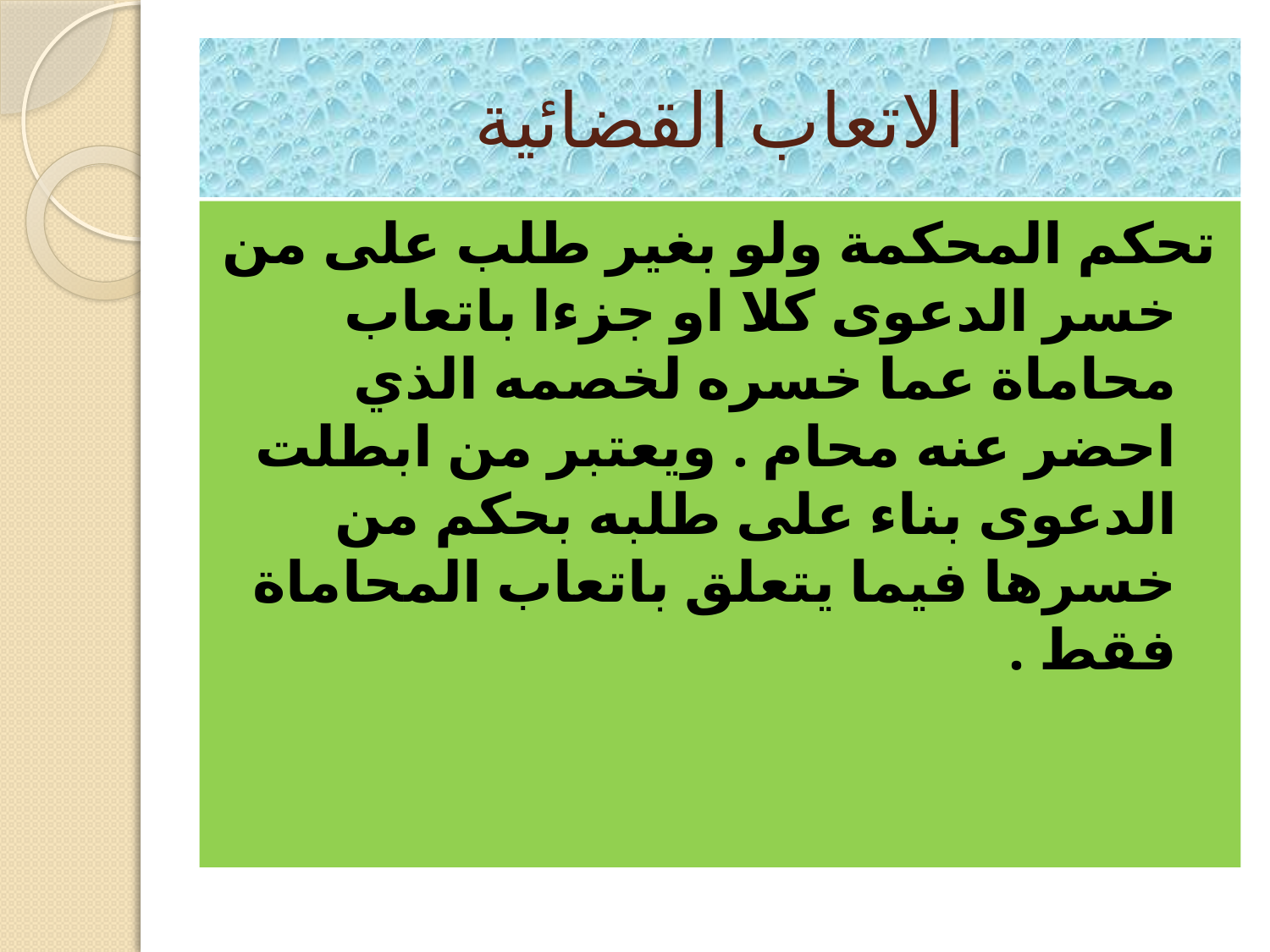

# الاتعاب القضائية
تحكم المحكمة ولو بغير طلب على من خسر الدعوى كلا او جزءا باتعاب محاماة عما خسره لخصمه الذي احضر عنه محام . ويعتبر من ابطلت الدعوى بناء على طلبه بحكم من خسرها فيما يتعلق باتعاب المحاماة فقط .